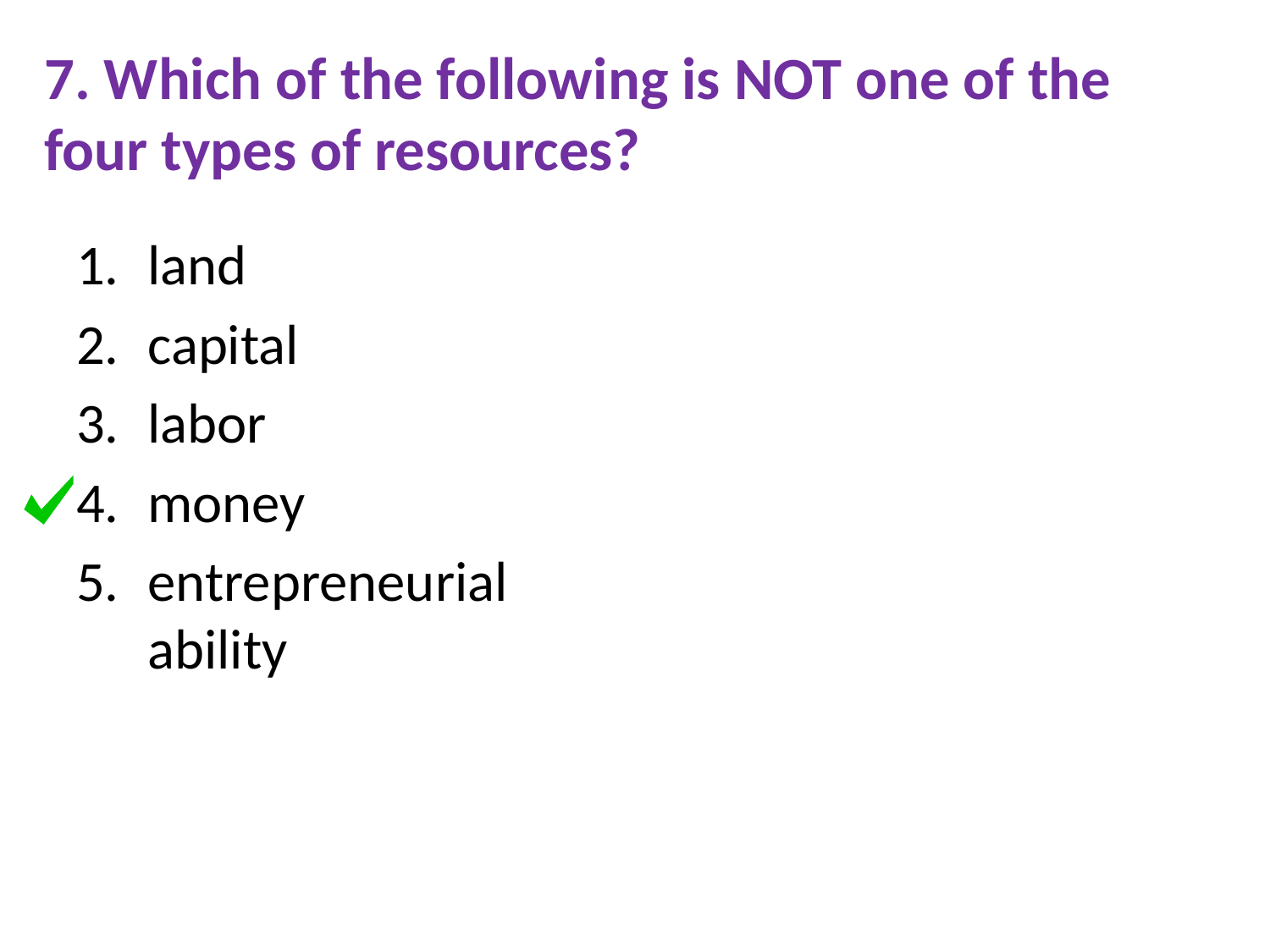

# 7. Which of the following is NOT one of the four types of resources?
land
capital
labor
money
entrepreneurial ability